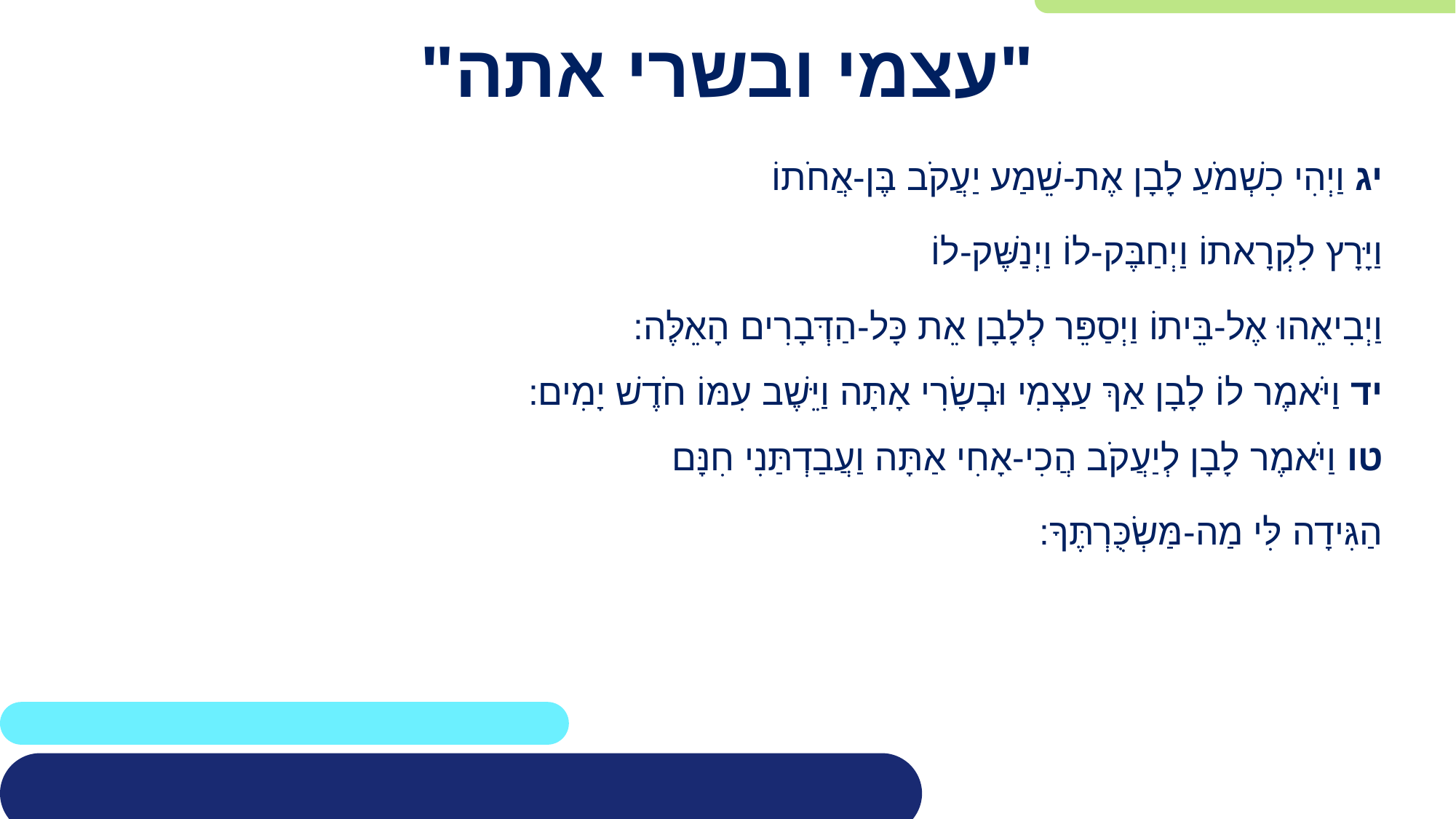

# "עצמי ובשרי אתה"
יג וַיְהִי כִשְׁמֹעַ לָבָן אֶת-שֵׁמַע יַעֲקֹב בֶּן-אֲחֹתוֹ
וַיָּרָץ לִקְרָאתוֹ וַיְחַבֶּק-לוֹ וַיְנַשֶּׁק-לוֹ
וַיְבִיאֵהוּ אֶל-בֵּיתוֹ וַיְסַפֵּר לְלָבָן אֵת כָּל-הַדְּבָרִים הָאֵלֶּה:
יד וַיֹּאמֶר לוֹ לָבָן אַךְ עַצְמִי וּבְשָׂרִי אָתָּה וַיֵּשֶׁב עִמּוֹ חֹדֶשׁ יָמִים:
טו וַיֹּאמֶר לָבָן לְיַעֲקֹב הֲכִי-אָחִי אַתָּה וַעֲבַדְתַּנִי חִנָּם
הַגִּידָה לִּי מַה-מַּשְׂכֻּרְתֶּךָ: